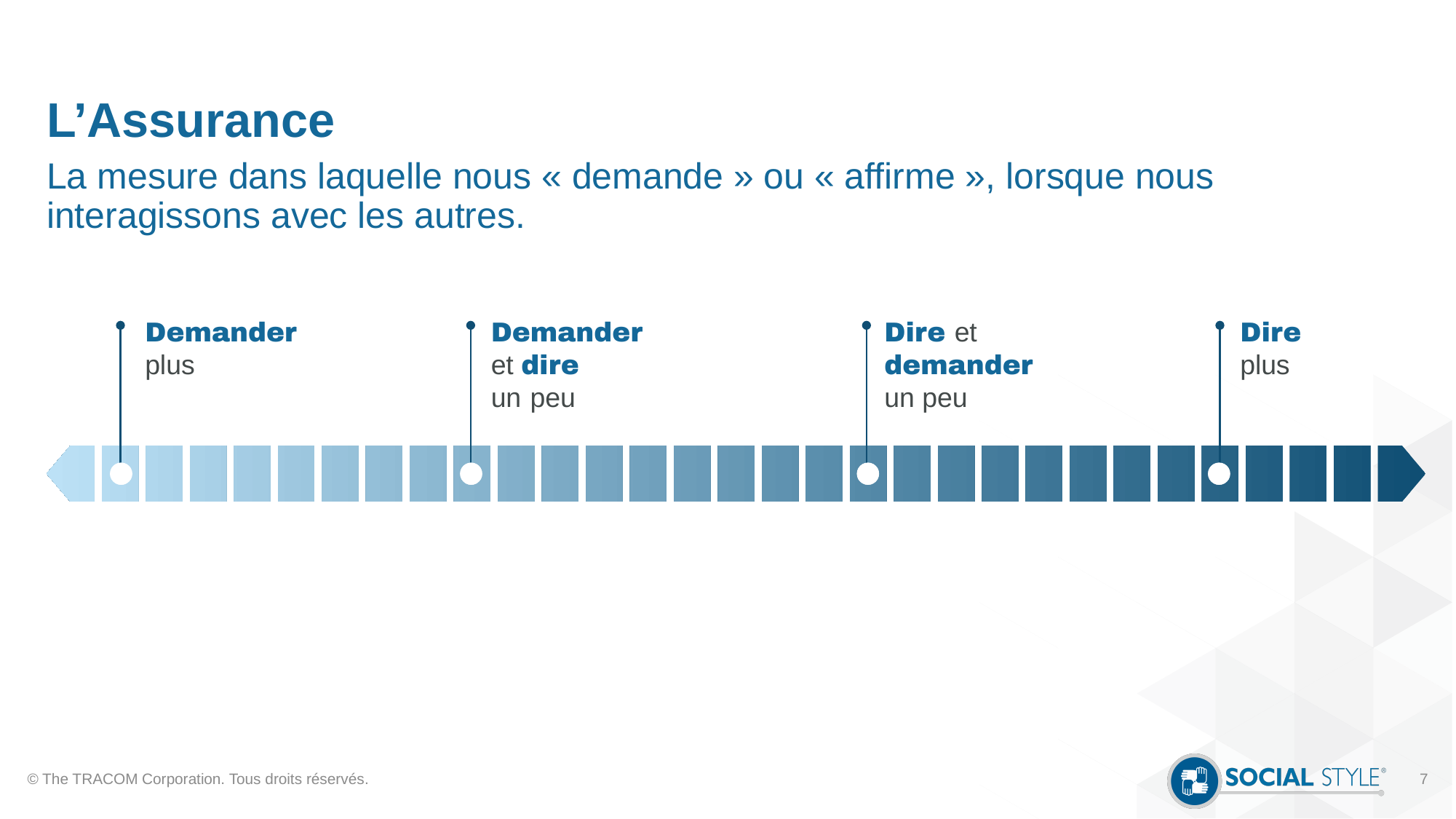

# L’Assurance
La mesure dans laquelle nous « demande » ou « affirme », lorsque nous interagissons avec les autres.
Demander plus

Demander et dire
un peu

Dire et demander un peu

Dire plus

© The TRACOM Corporation. Tous droits réservés.
7